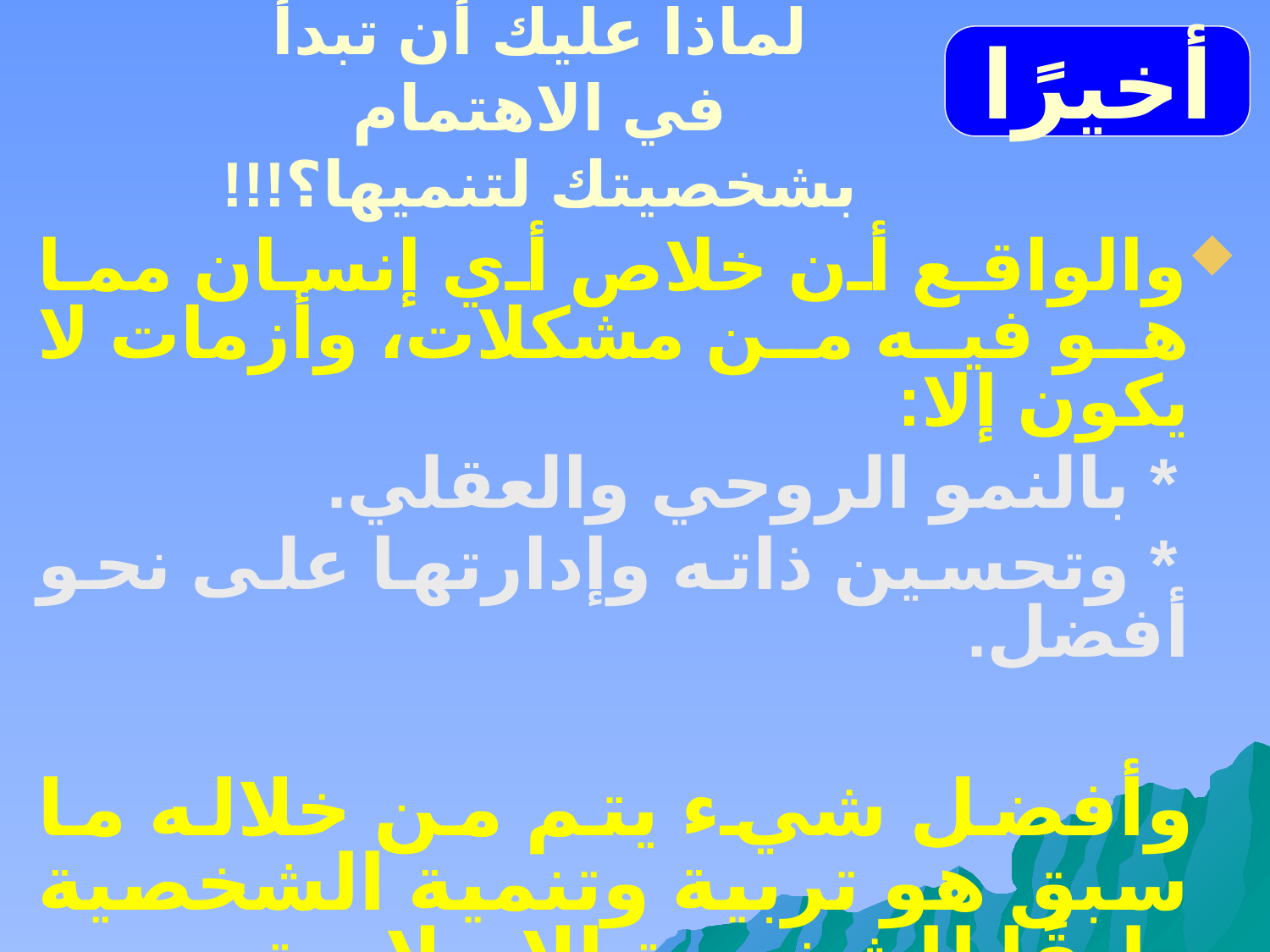

# لماذا عليك أن تبدأ في الاهتمام بشخصيتك لتنميها؟!!!
أخيرًا
والواقع أن خلاص أي إنسان مما هو فيه من مشكلات، وأزمات لا يكون إلا:
   * بالنمو الروحي والعقلي.
   * وتحسين ذاته وإدارتها على نحو أفضل.

  وأفضل شيء يتم من خلاله ما سبق هو تربية وتنمية الشخصية طبقًا للشخصية الإسلامية.